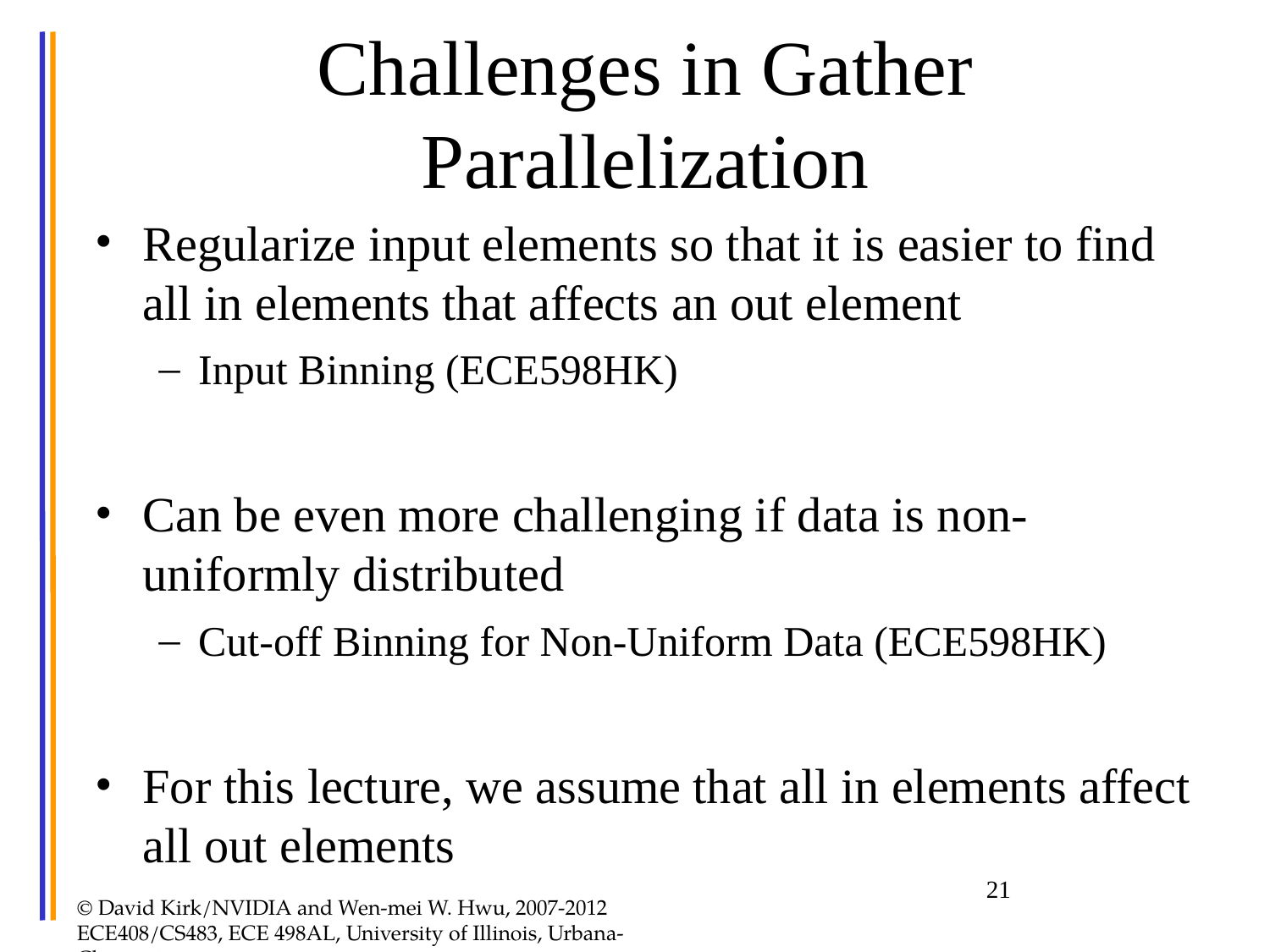

# Challenges in Gather Parallelization
Regularize input elements so that it is easier to find all in elements that affects an out element
Input Binning (ECE598HK)

Can be even more challenging if data is non-uniformly distributed
Cut-off Binning for Non-Uniform Data (ECE598HK)

For this lecture, we assume that all in elements affect all out elements
21